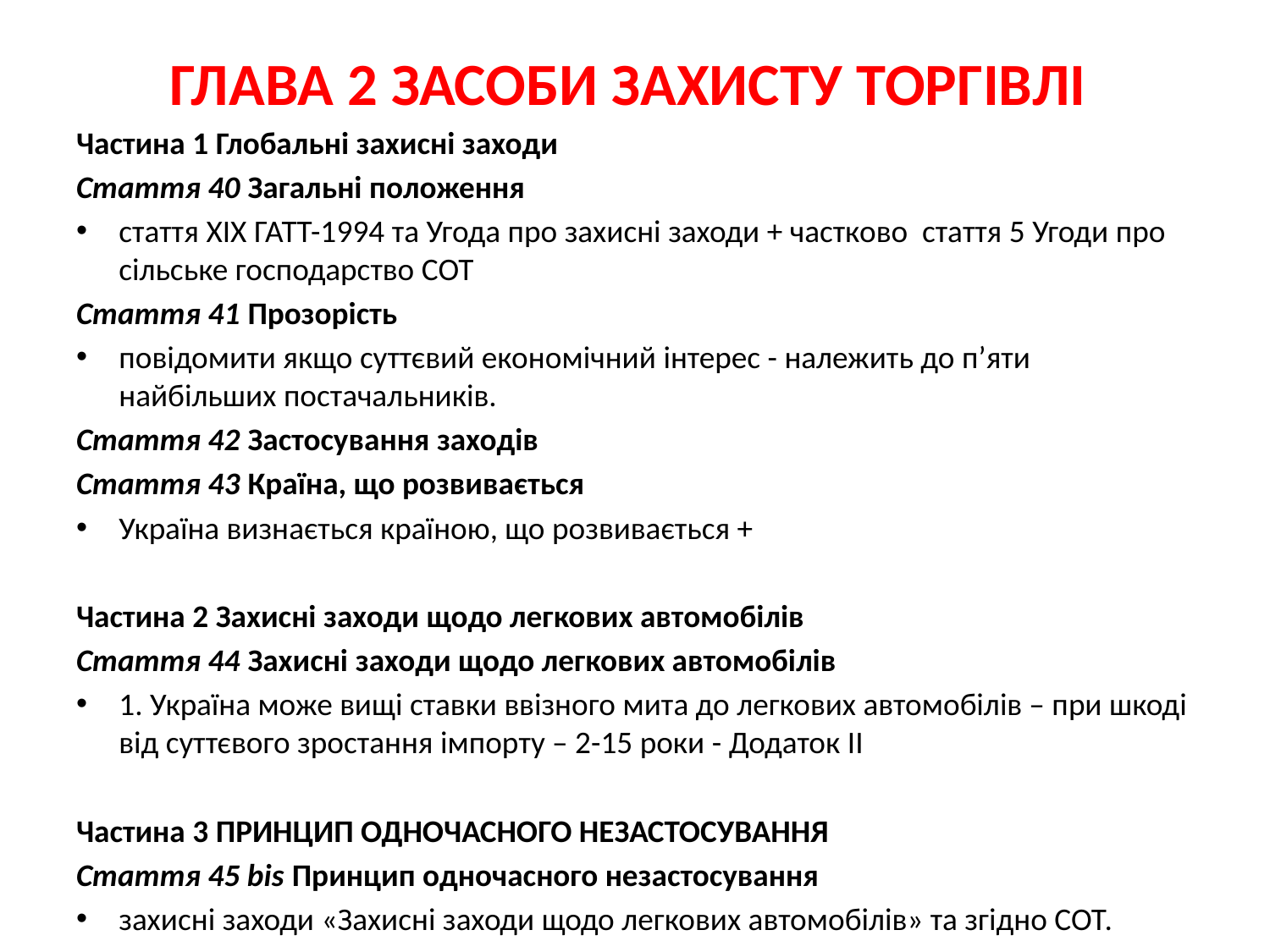

# ГЛАВА 2 ЗАСОБИ ЗАХИСТУ ТОРГІВЛІ
Частина 1 Глобальні захисні заходи
Стаття 40 Загальні положення
стаття XIX ГАТТ-1994 та Угода про захисні заходи + частково  стаття 5 Угоди про сільське господарство СОТ
Стаття 41 Прозорість
повідомити якщо суттєвий економічний інтерес - належить до п’яти найбільших постачальників.
Стаття 42 Застосування заходів
Стаття 43 Країна, що розвивається
Україна визнається країною, що розвивається +

Частина 2 Захисні заходи щодо легкових автомобілів
Стаття 44 Захисні заходи щодо легкових автомобілів
1. Україна може вищі ставки ввізного мита до легкових автомобілів – при шкоді від суттєвого зростання імпорту – 2-15 роки - Додаток ІІ

Частина 3 ПРИНЦИП ОДНОЧАСНОГО НЕЗАСТОСУВАННЯ
Стаття 45 bis Принцип одночасного незастосування
захисні заходи «Захисні заходи щодо легкових автомобілів» та згідно СОТ.